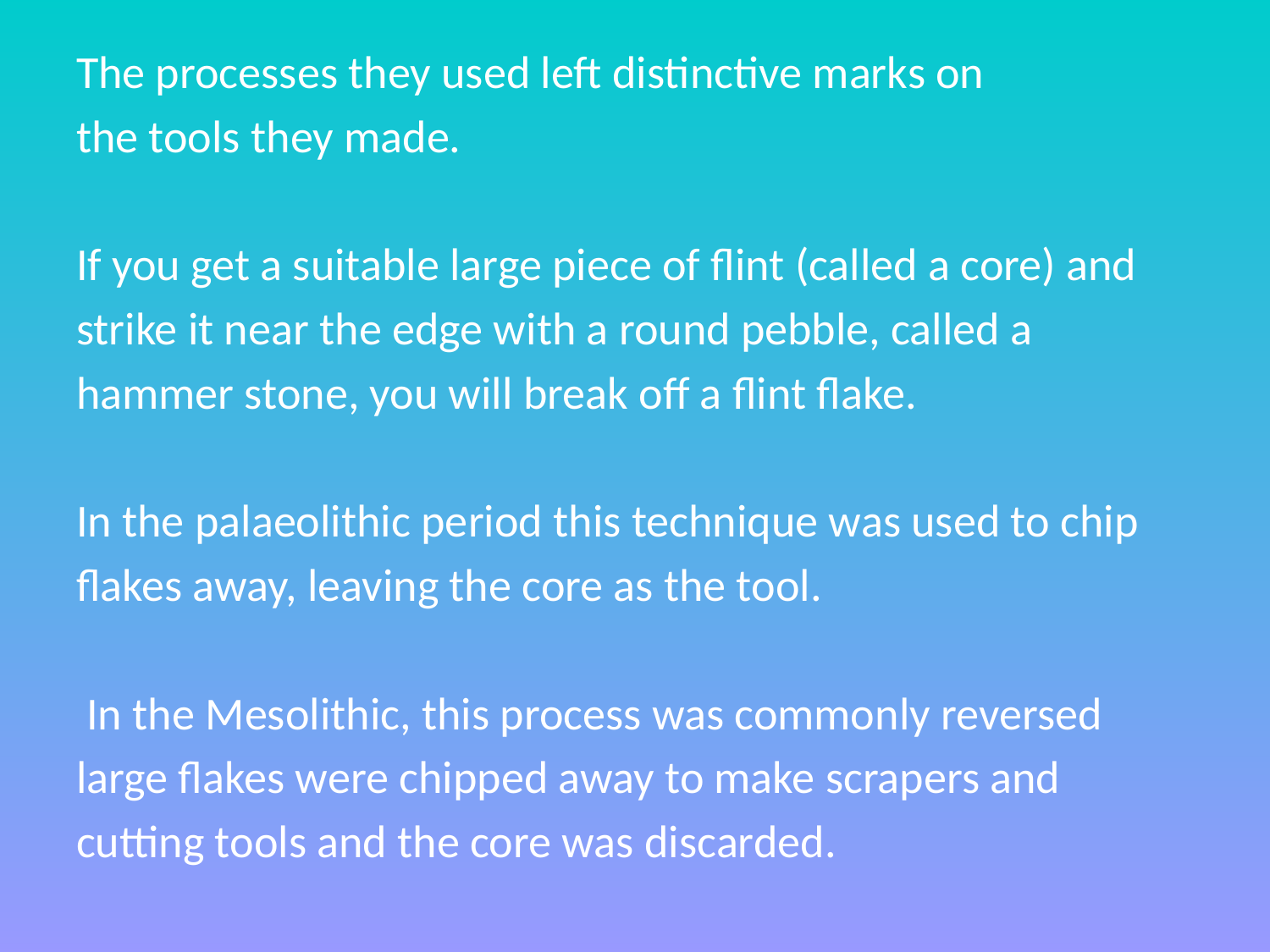

The processes they used left distinctive marks on
the tools they made.

If you get a suitable large piece of flint (called a core) and
strike it near the edge with a round pebble, called a
hammer stone, you will break off a flint flake.

In the palaeolithic period this technique was used to chip
flakes away, leaving the core as the tool.

 In the Mesolithic, this process was commonly reversed
large flakes were chipped away to make scrapers and
cutting tools and the core was discarded.
#